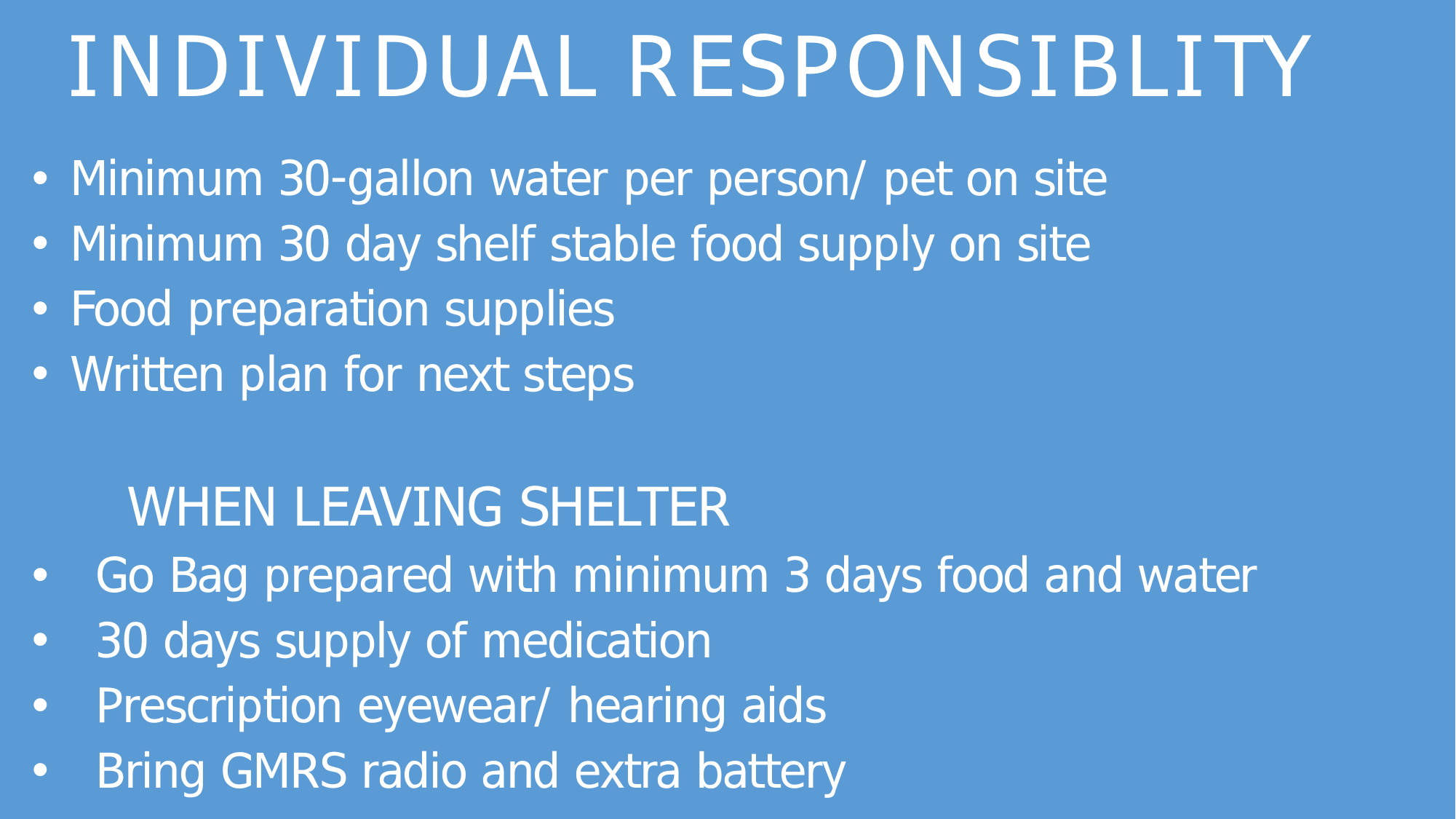

# INDIVIDUAL RESPONSIBLITY
Minimum 30-gallon water per person/ pet on site
Minimum 30 day shelf stable food supply on site
Food preparation supplies
Written plan for next steps

 			WHEN LEAVING SHELTER
Go Bag prepared with minimum 3 days food and water
30 days supply of medication
Prescription eyewear/ hearing aids
Bring GMRS radio and extra battery

health